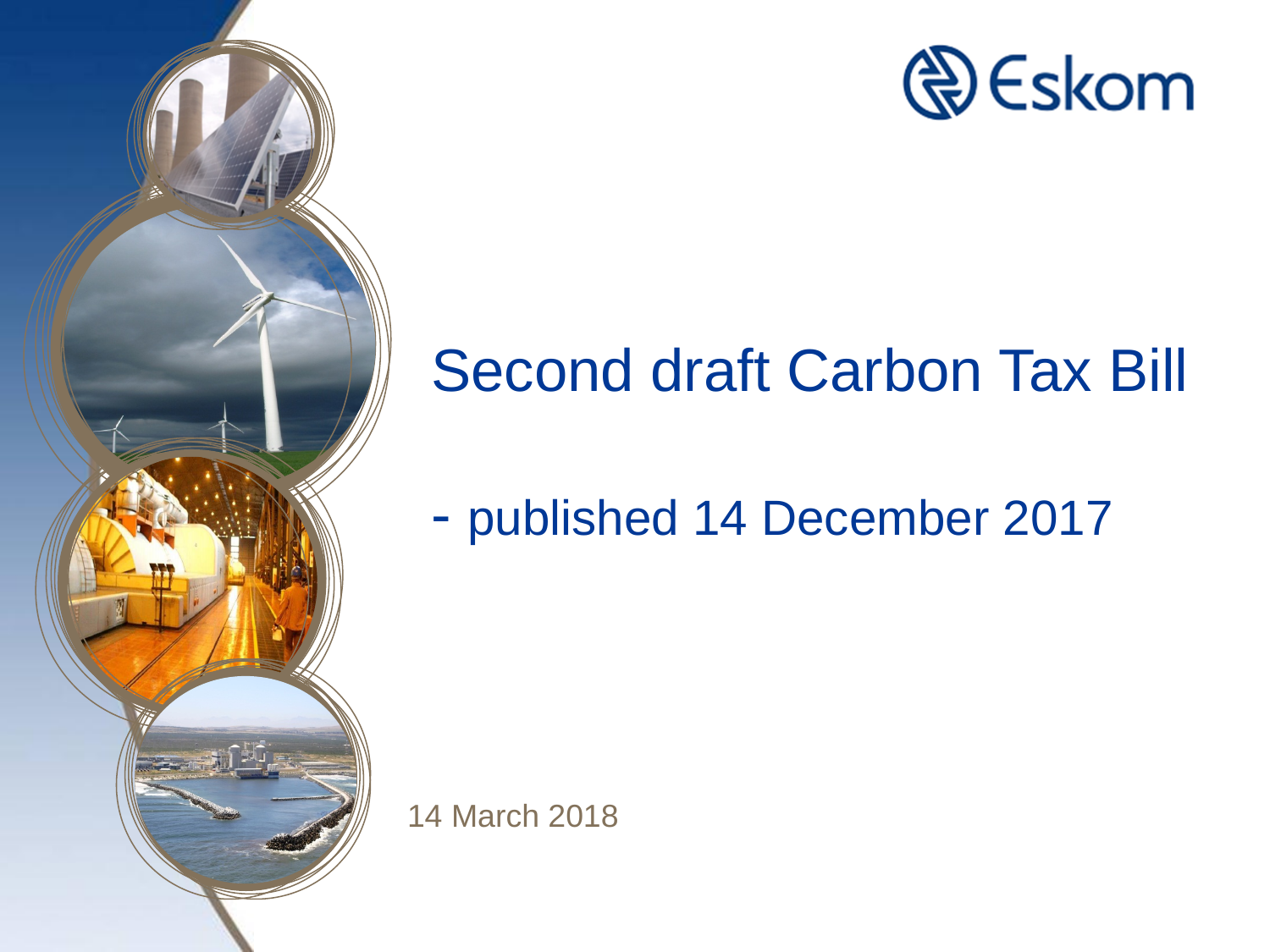

# Second draft Carbon Tax Bill - published 14 December 2017
14 March 2018